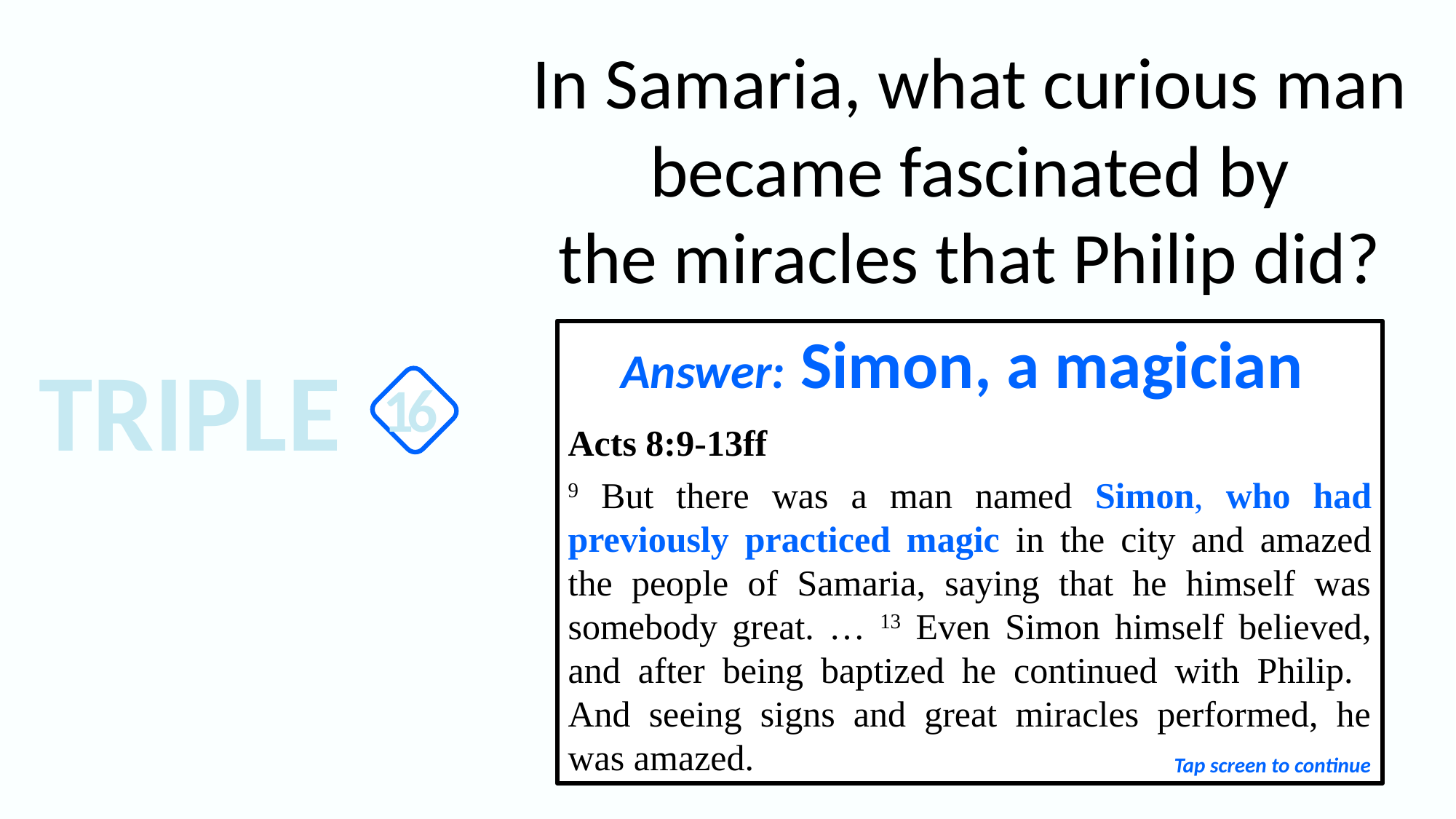

In Samaria, what curious man became fascinated by
the miracles that Philip did?

Answer: Simon, a magician

Acts 8:9-13ff
9 But there was a man named Simon, who had previously practiced magic in the city and amazed the people of Samaria, saying that he himself was somebody great. … 13 Even Simon himself believed, and after being baptized he continued with Philip.  And seeing signs and great miracles performed, he was amazed.
TRIPLE
16

Tap screen to continue